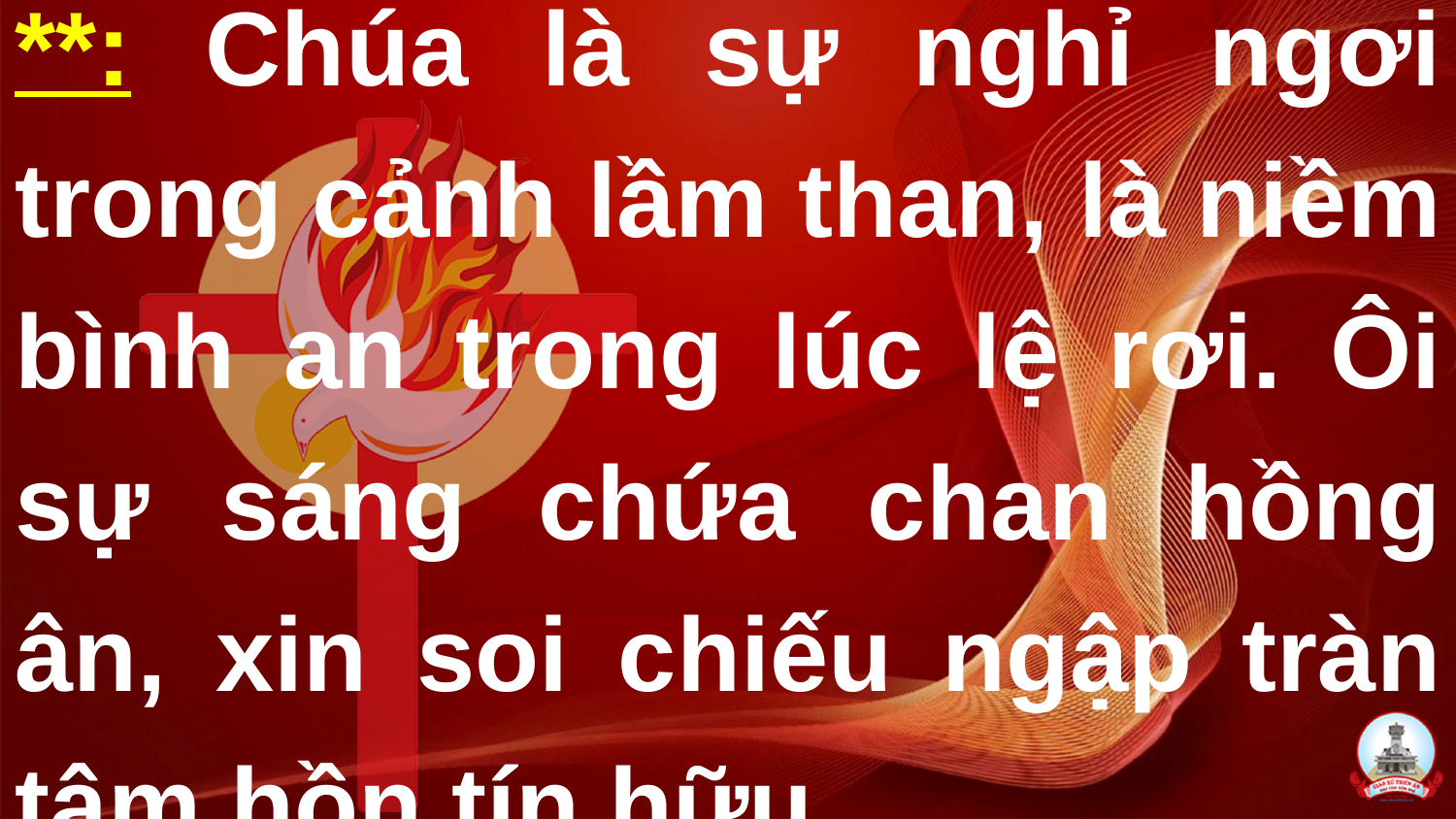

# **: Chúa là sự nghỉ ngơi trong cảnh lầm than, là niềm bình an trong lúc lệ rơi. Ôi sự sáng chứa chan hồng ân, xin soi chiếu ngập tràn tâm hồn tín hữu.